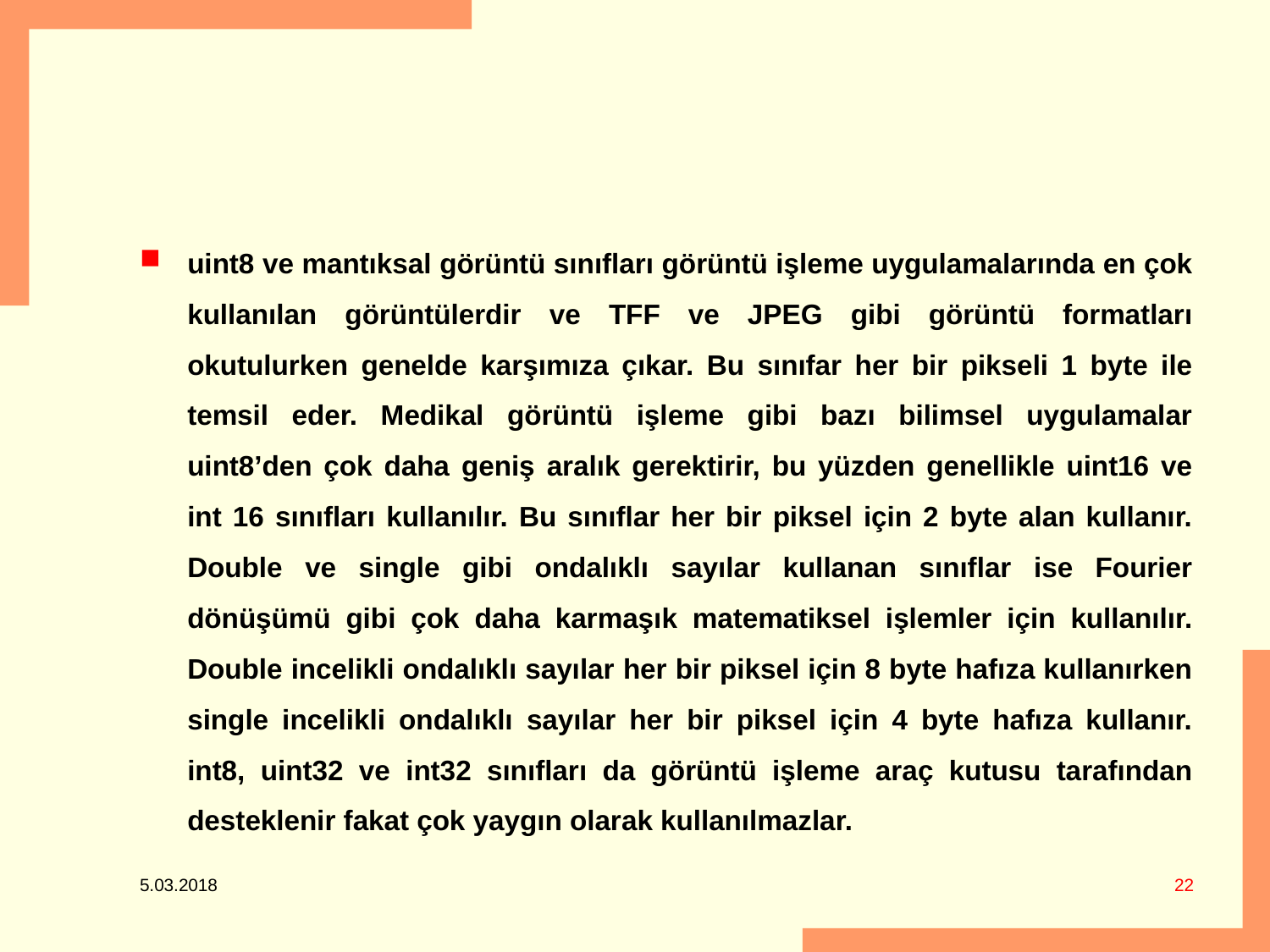

#
uint8 ve mantıksal görüntü sınıfları görüntü işleme uygulamalarında en çok kullanılan görüntülerdir ve TFF ve JPEG gibi görüntü formatları okutulurken genelde karşımıza çıkar. Bu sınıfar her bir pikseli 1 byte ile temsil eder. Medikal görüntü işleme gibi bazı bilimsel uygulamalar uint8’den çok daha geniş aralık gerektirir, bu yüzden genellikle uint16 ve int 16 sınıfları kullanılır. Bu sınıflar her bir piksel için 2 byte alan kullanır. Double ve single gibi ondalıklı sayılar kullanan sınıflar ise Fourier dönüşümü gibi çok daha karmaşık matematiksel işlemler için kullanılır. Double incelikli ondalıklı sayılar her bir piksel için 8 byte hafıza kullanırken single incelikli ondalıklı sayılar her bir piksel için 4 byte hafıza kullanır. int8, uint32 ve int32 sınıfları da görüntü işleme araç kutusu tarafından desteklenir fakat çok yaygın olarak kullanılmazlar.
22
5.03.2018